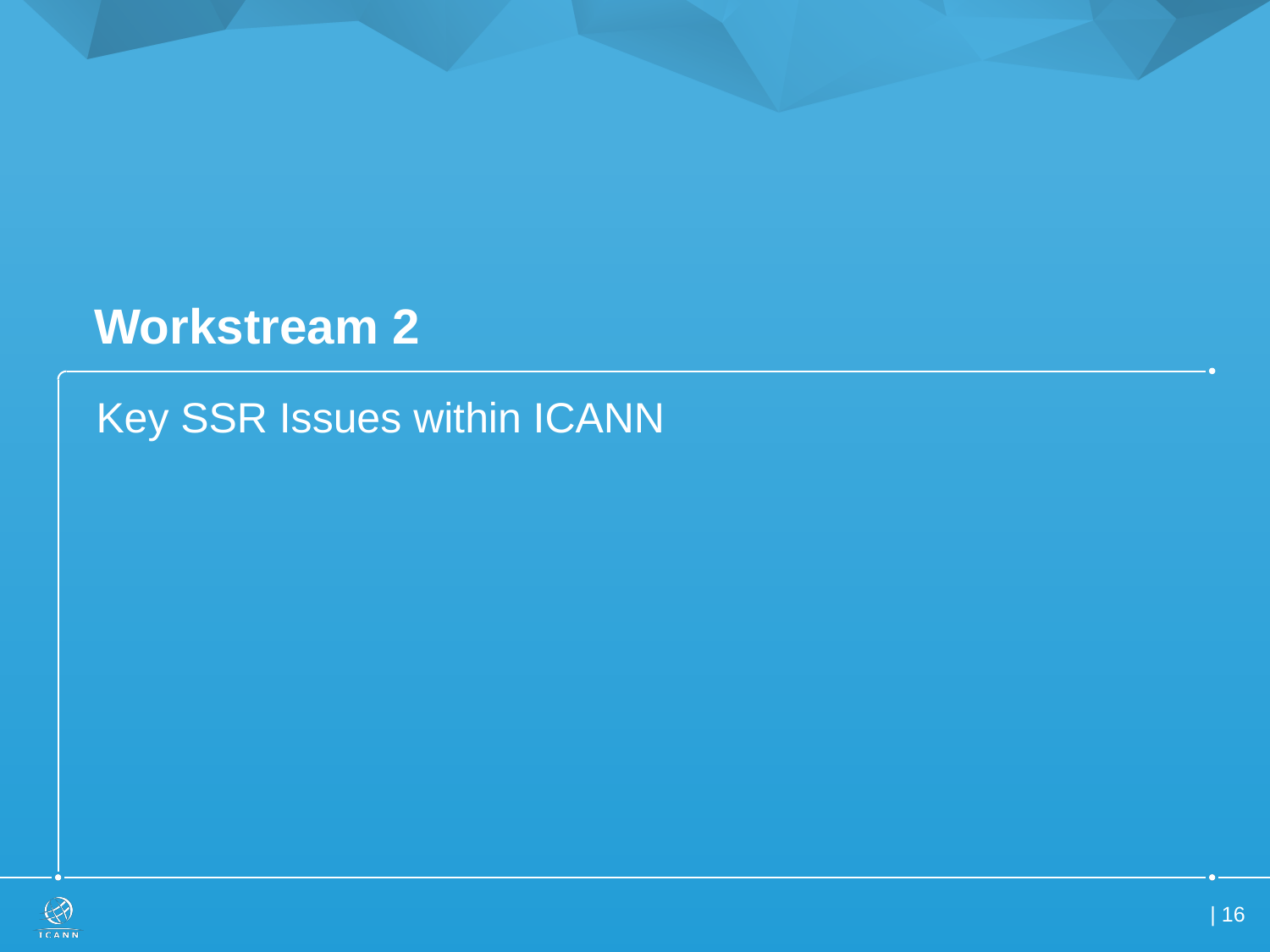

# Workstream 2
Key SSR Issues within ICANN